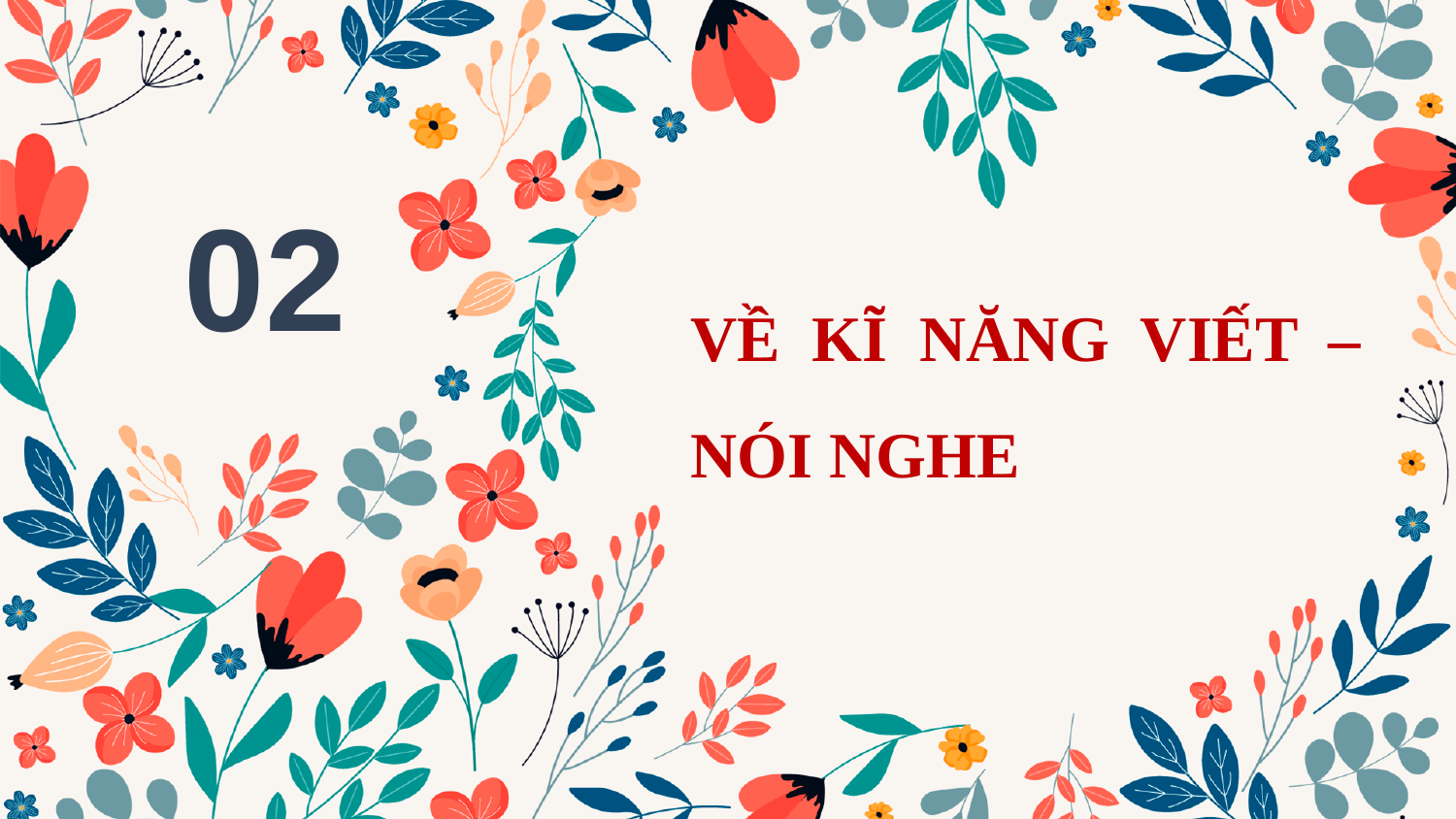

02
# VỀ KĨ NĂNG VIẾT – NÓI NGHE